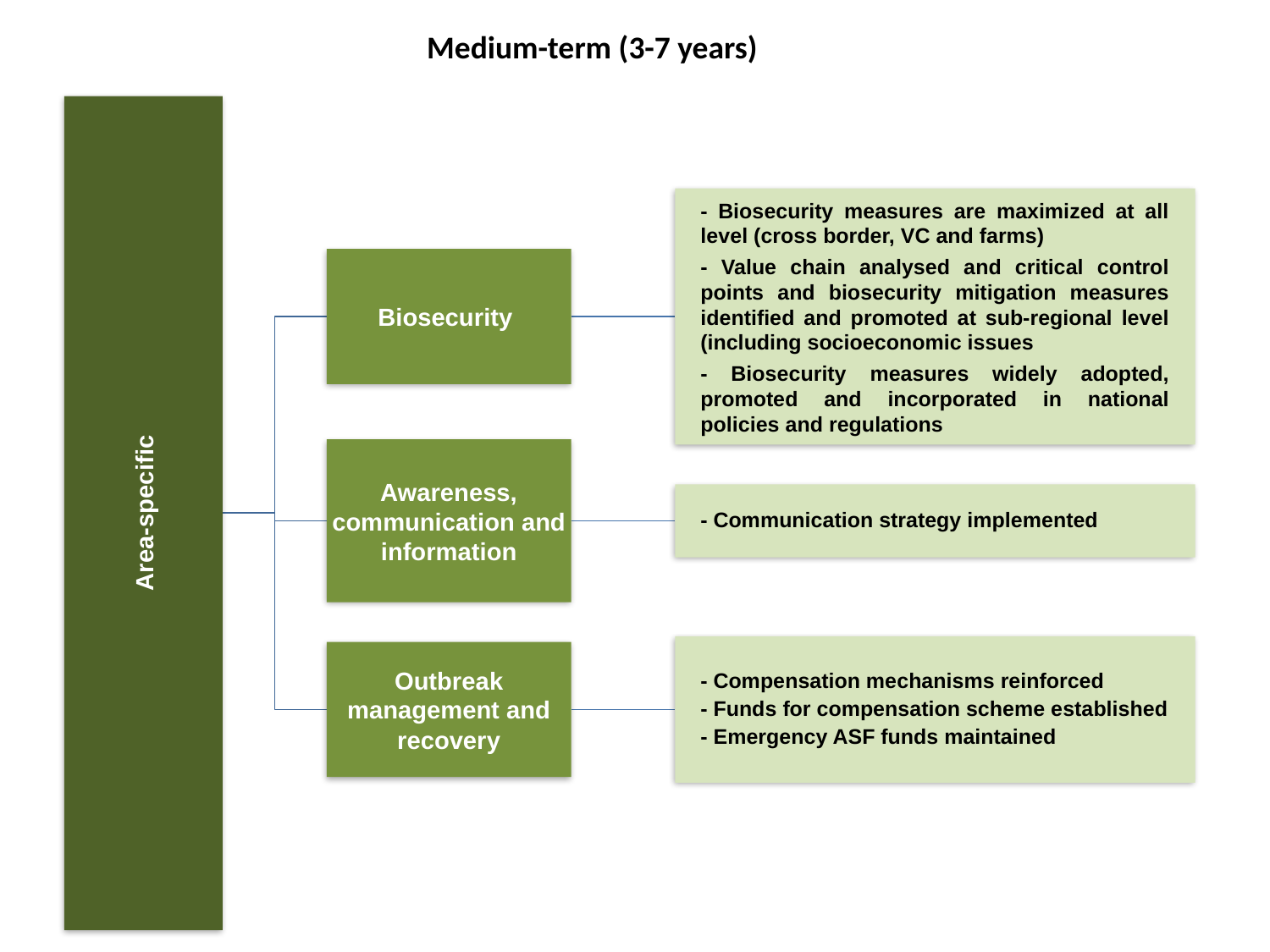

Medium-term (3-7 years)

Area-specific
Biosecurity
- Biosecurity measures are maximized at all level (cross border, VC and farms)
- Value chain analysed and critical control points and biosecurity mitigation measures identified and promoted at sub-regional level (including socioeconomic issues
- Biosecurity measures widely adopted, promoted and incorporated in national policies and regulations
Awareness, communication and information
- Communication strategy implemented
Outbreak management and recovery
- Compensation mechanisms reinforced
- Funds for compensation scheme established
- Emergency ASF funds maintained